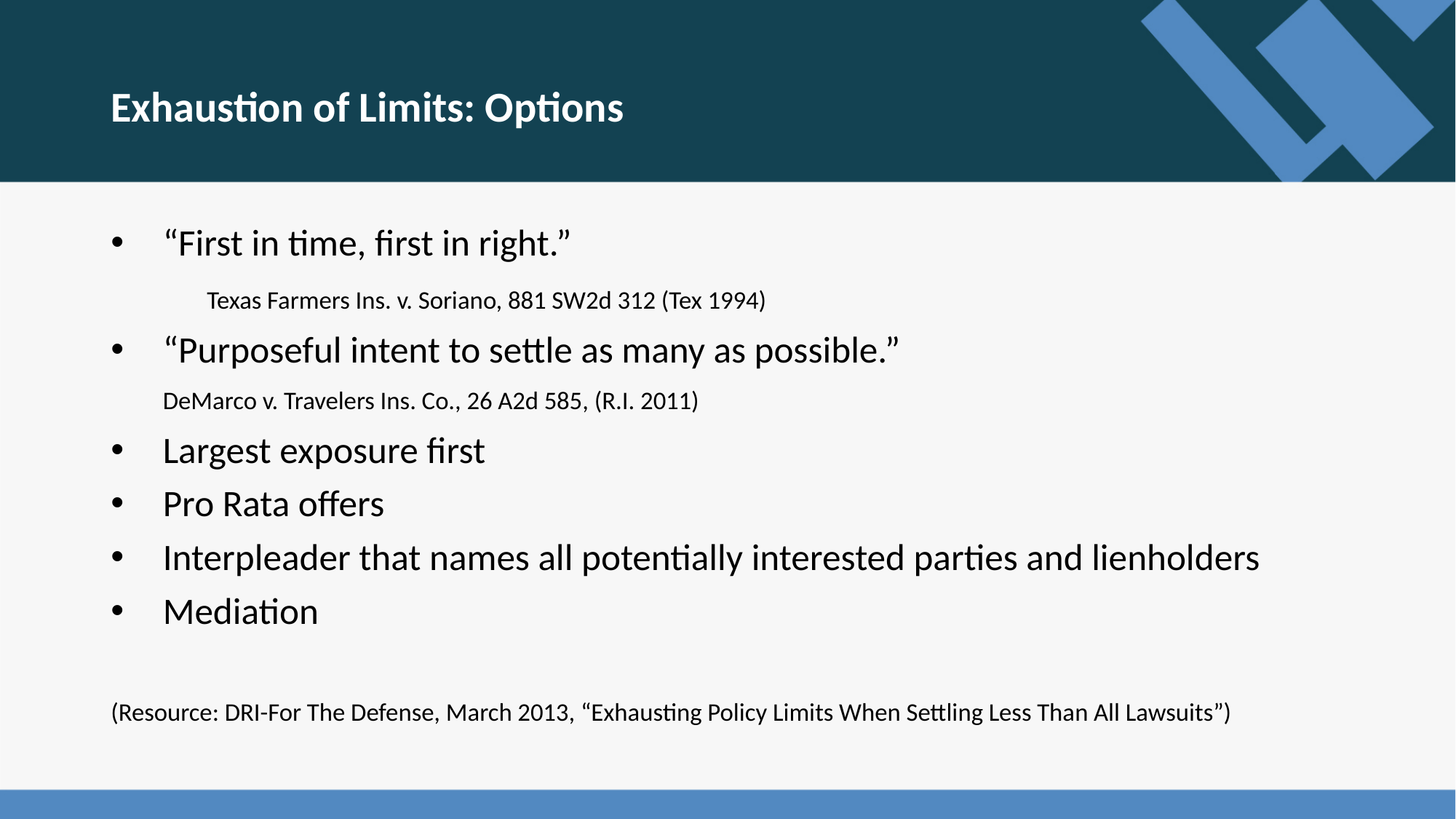

Exhaustion of Limits: Options
“First in time, first in right.”
	Texas Farmers Ins. v. Soriano, 881 SW2d 312 (Tex 1994)
“Purposeful intent to settle as many as possible.”
	DeMarco v. Travelers Ins. Co., 26 A2d 585, (R.I. 2011)
Largest exposure first
Pro Rata offers
Interpleader that names all potentially interested parties and lienholders
Mediation

(Resource: DRI-For The Defense, March 2013, “Exhausting Policy Limits When Settling Less Than All Lawsuits”)